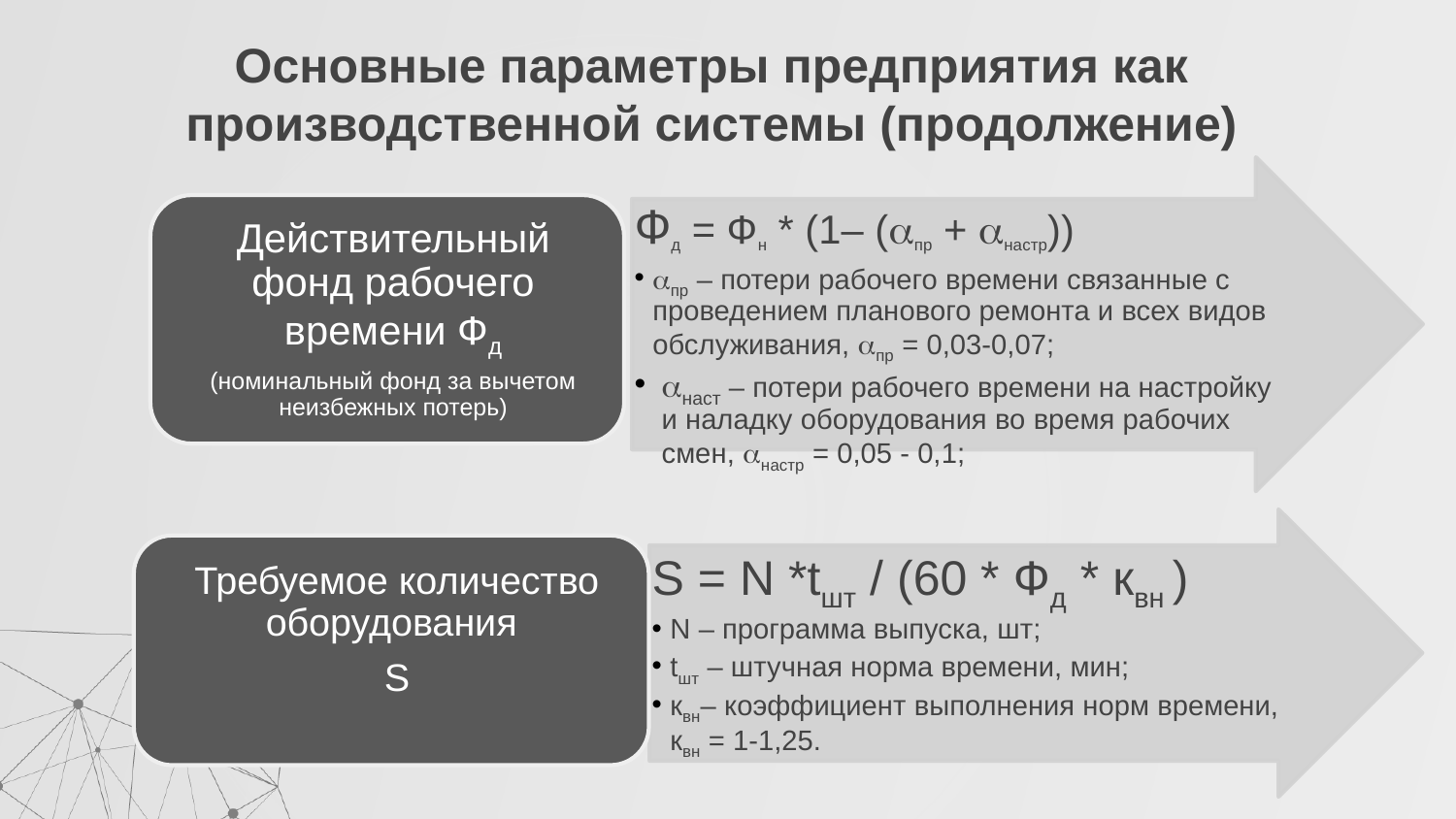

# Основные параметры предприятия как производственной системы (продолжение)
Фд = Фн * (1– (αпр + αнастр))
αпр – потери рабочего времени связанные с проведением планового ремонта и всех видов обслуживания, αпр = 0,03-0,07;
αнаст – потери рабочего времени на настройку и наладку оборудования во время рабочих смен, αнастр = 0,05 - 0,1;
Действительный фонд рабочего времени Фд
(номинальный фонд за вычетом неизбежных потерь)
S = N *tшт / (60 * Фд * квн )
N – программа выпуска, шт;
tшт – штучная норма времени, мин;
квн– коэффициент выполнения норм времени, квн = 1-1,25.
Требуемое количество оборудования
S